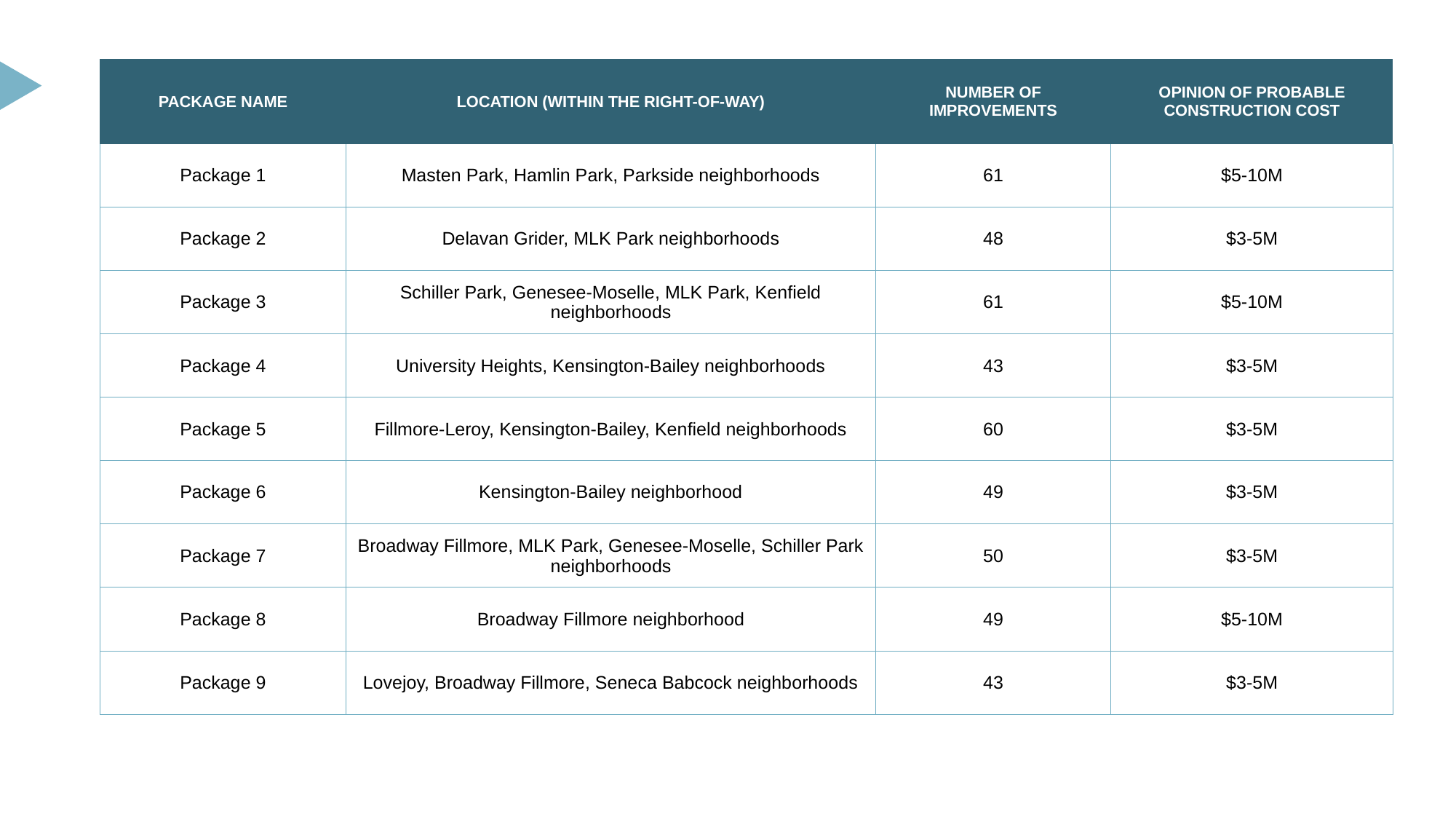

#
| PACKAGE NAME | LOCATION (WITHIN THE RIGHT-OF-WAY) | NUMBER OF IMPROVEMENTS | OPINION OF PROBABLE CONSTRUCTION COST |
| --- | --- | --- | --- |
| Package 1 | Masten Park, Hamlin Park, Parkside neighborhoods | 61 | $5-10M |
| Package 2 | Delavan Grider, MLK Park neighborhoods | 48 | $3-5M |
| Package 3 | Schiller Park, Genesee-Moselle, MLK Park, Kenfield neighborhoods | 61 | $5-10M |
| Package 4 | University Heights, Kensington-Bailey neighborhoods | 43 | $3-5M |
| Package 5 | Fillmore-Leroy, Kensington-Bailey, Kenfield neighborhoods | 60 | $3-5M |
| Package 6 | Kensington-Bailey neighborhood | 49 | $3-5M |
| Package 7 | Broadway Fillmore, MLK Park, Genesee-Moselle, Schiller Park neighborhoods | 50 | $3-5M |
| Package 8 | Broadway Fillmore neighborhood | 49 | $5-10M |
| Package 9 | Lovejoy, Broadway Fillmore, Seneca Babcock neighborhoods | 43 | $3-5M |